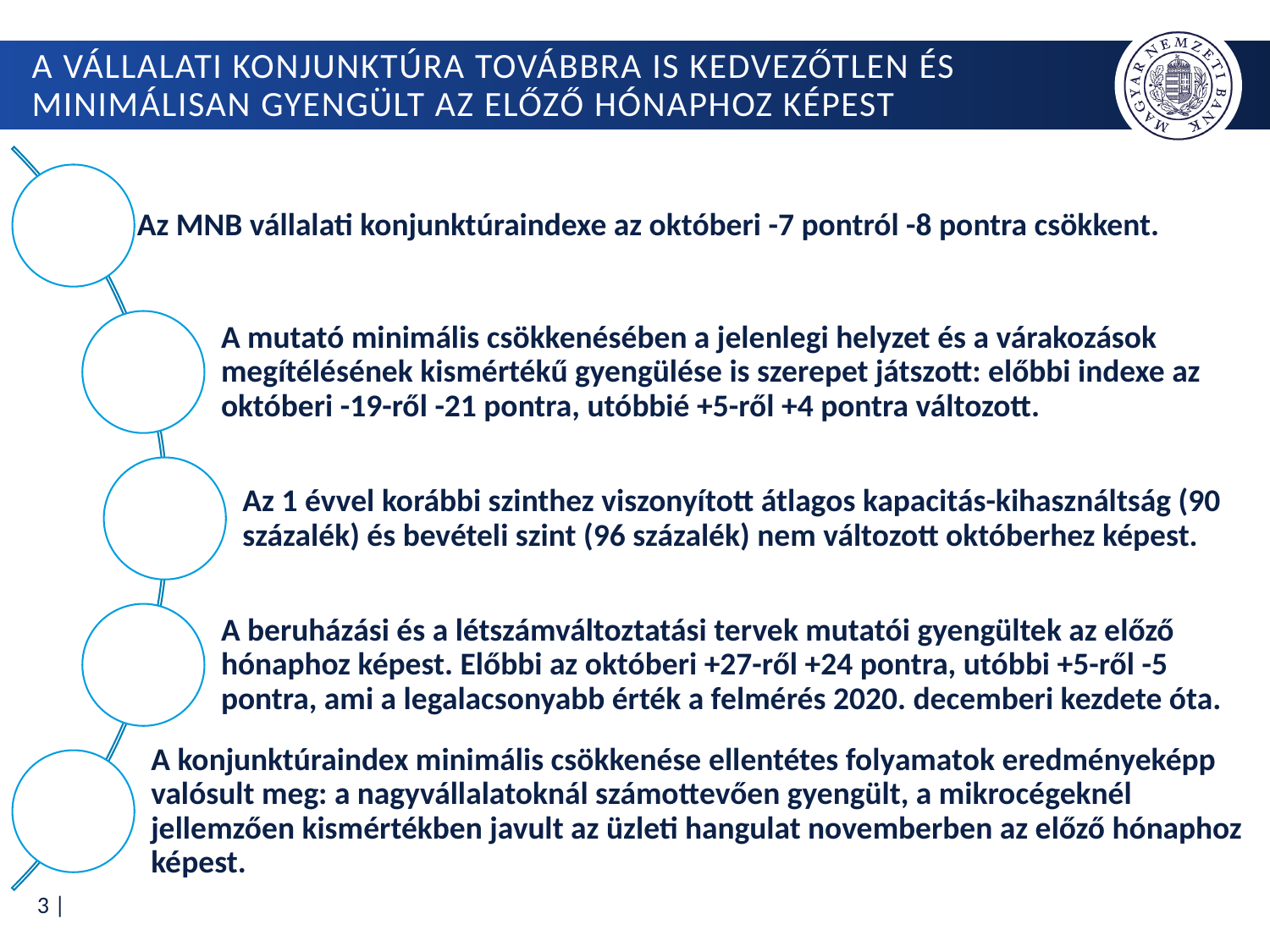

# A vállalati konjunktúra továbbra is kedvezőtlen és minimálisan gyengült az előző hónaphoz képest
Az MNB vállalati konjunktúraindexe az októberi -7 pontról -8 pontra csökkent.
A mutató minimális csökkenésében a jelenlegi helyzet és a várakozások megítélésének kismértékű gyengülése is szerepet játszott: előbbi indexe az októberi -19-ről -21 pontra, utóbbié +5-ről +4 pontra változott.
Az 1 évvel korábbi szinthez viszonyított átlagos kapacitás-kihasználtság (90 százalék) és bevételi szint (96 százalék) nem változott októberhez képest.
A beruházási és a létszámváltoztatási tervek mutatói gyengültek az előző hónaphoz képest. Előbbi az októberi +27-ről +24 pontra, utóbbi +5-ről -5 pontra, ami a legalacsonyabb érték a felmérés 2020. decemberi kezdete óta.
A konjunktúraindex minimális csökkenése ellentétes folyamatok eredményeképp valósult meg: a nagyvállalatoknál számottevően gyengült, a mikrocégeknél jellemzően kismértékben javult az üzleti hangulat novemberben az előző hónaphoz képest.